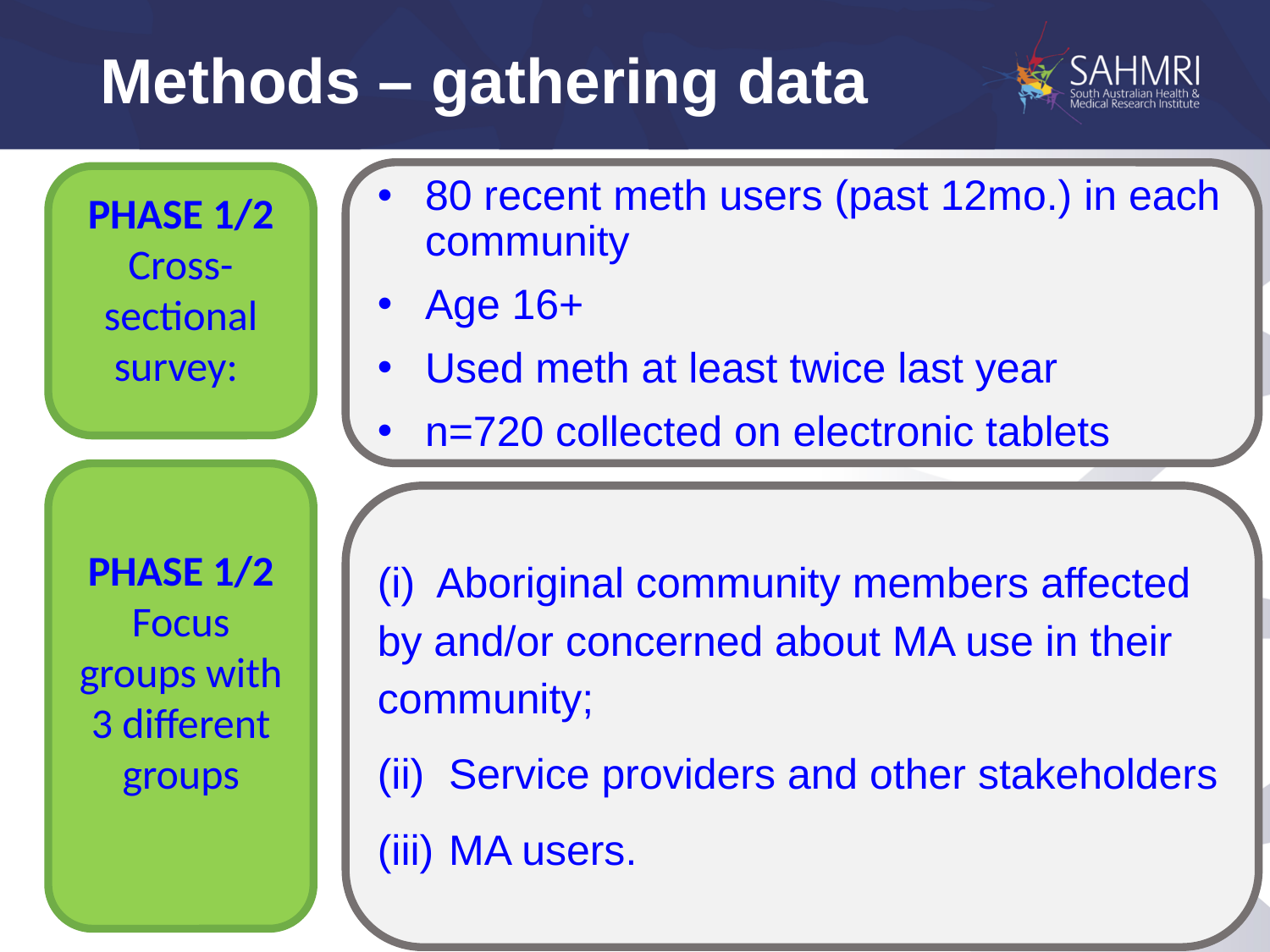

# Methods – gathering data

80 recent meth users (past 12mo.) in each community
Age 16+
Used meth at least twice last year
n=720 collected on electronic tablets

(i)  Aboriginal community members affected by and/or concerned about MA use in their community;
Service providers and other stakeholders
MA users.
PHASE 1/2
Cross-sectional survey:

PHASE 1/2
Focus groups with 3 different groups